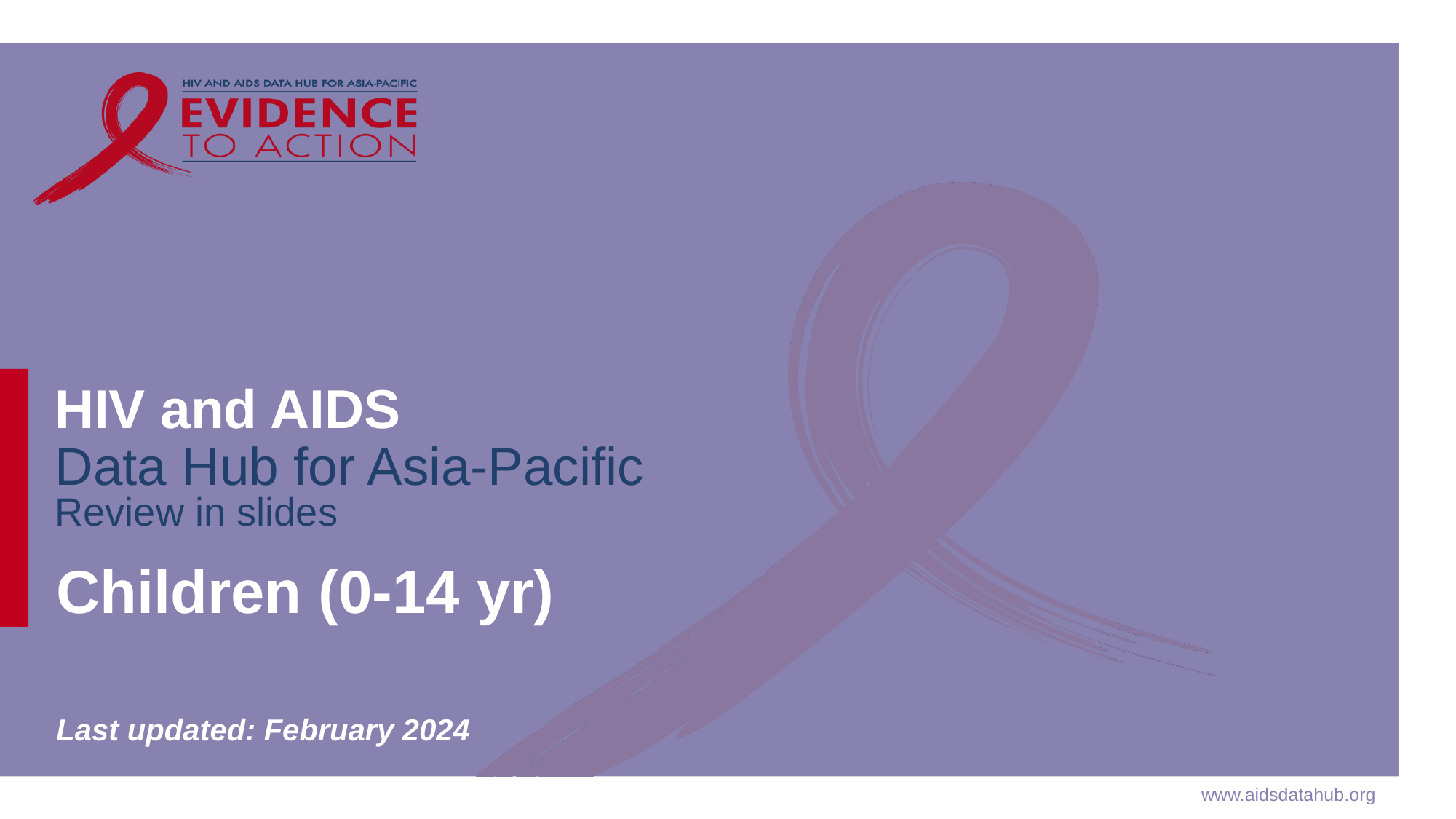

# Children (0-14 yr)
Last updated: February 2024